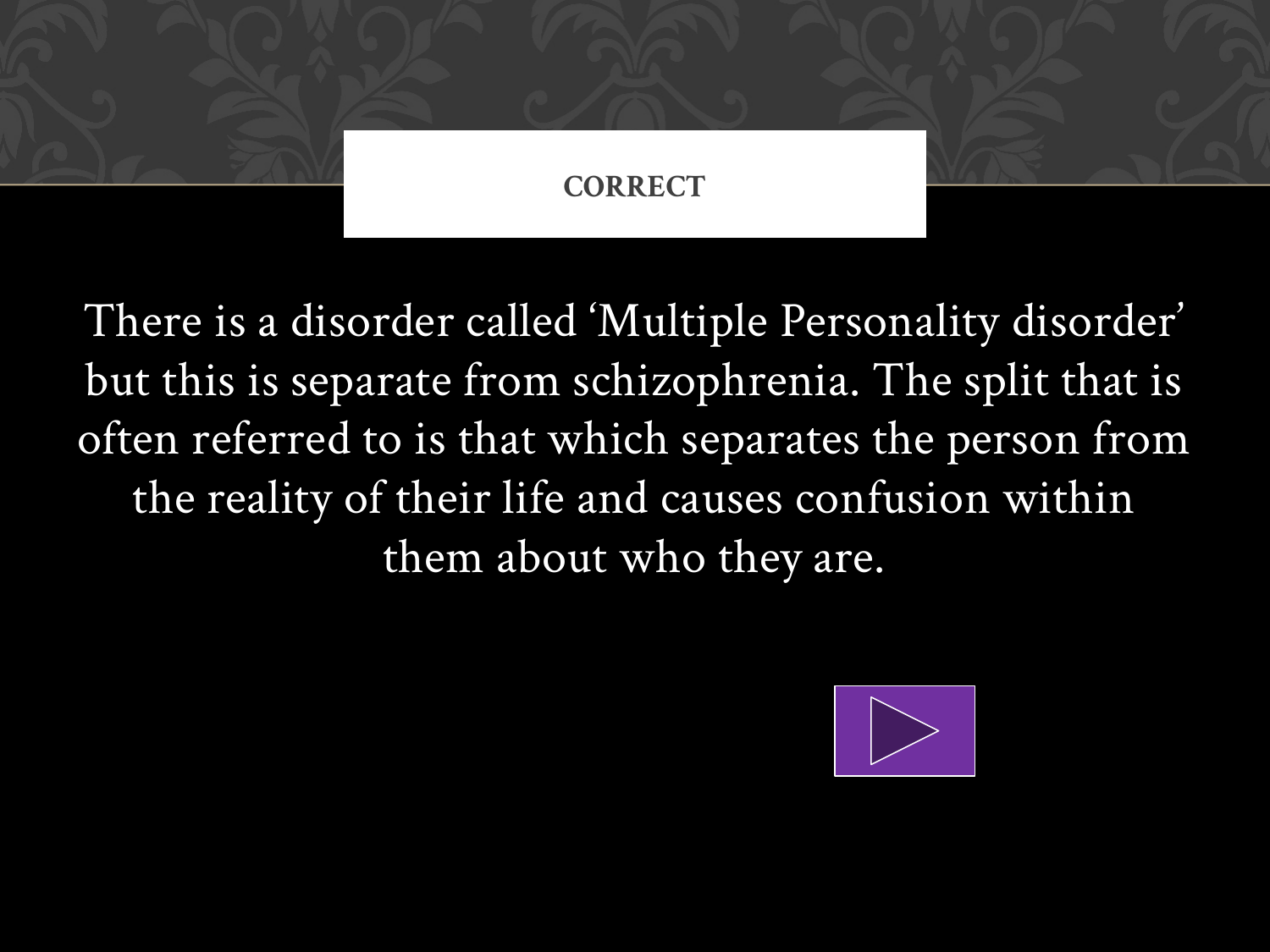

# Correct
There is a disorder called ‘Multiple Personality disorder’ but this is separate from schizophrenia. The split that is often referred to is that which separates the person from the reality of their life and causes confusion within them about who they are.